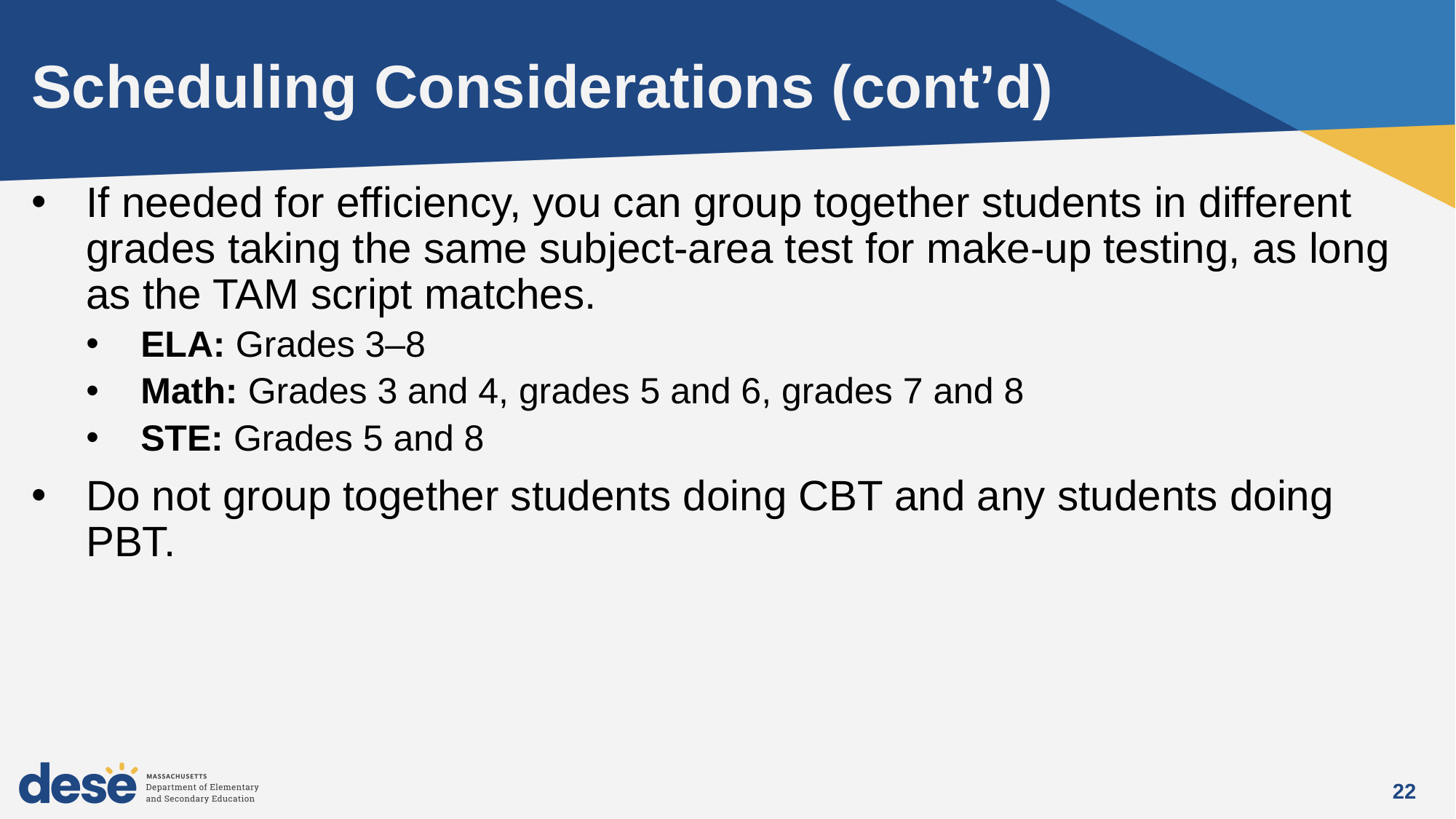

# Scheduling Considerations (cont’d)
If needed for efficiency, you can group together students in different grades taking the same subject-area test for make-up testing, as long as the TAM script matches.
ELA: Grades 3–8
Math: Grades 3 and 4, grades 5 and 6, grades 7 and 8
STE: Grades 5 and 8
Do not group together students doing CBT and any students doing PBT.
22